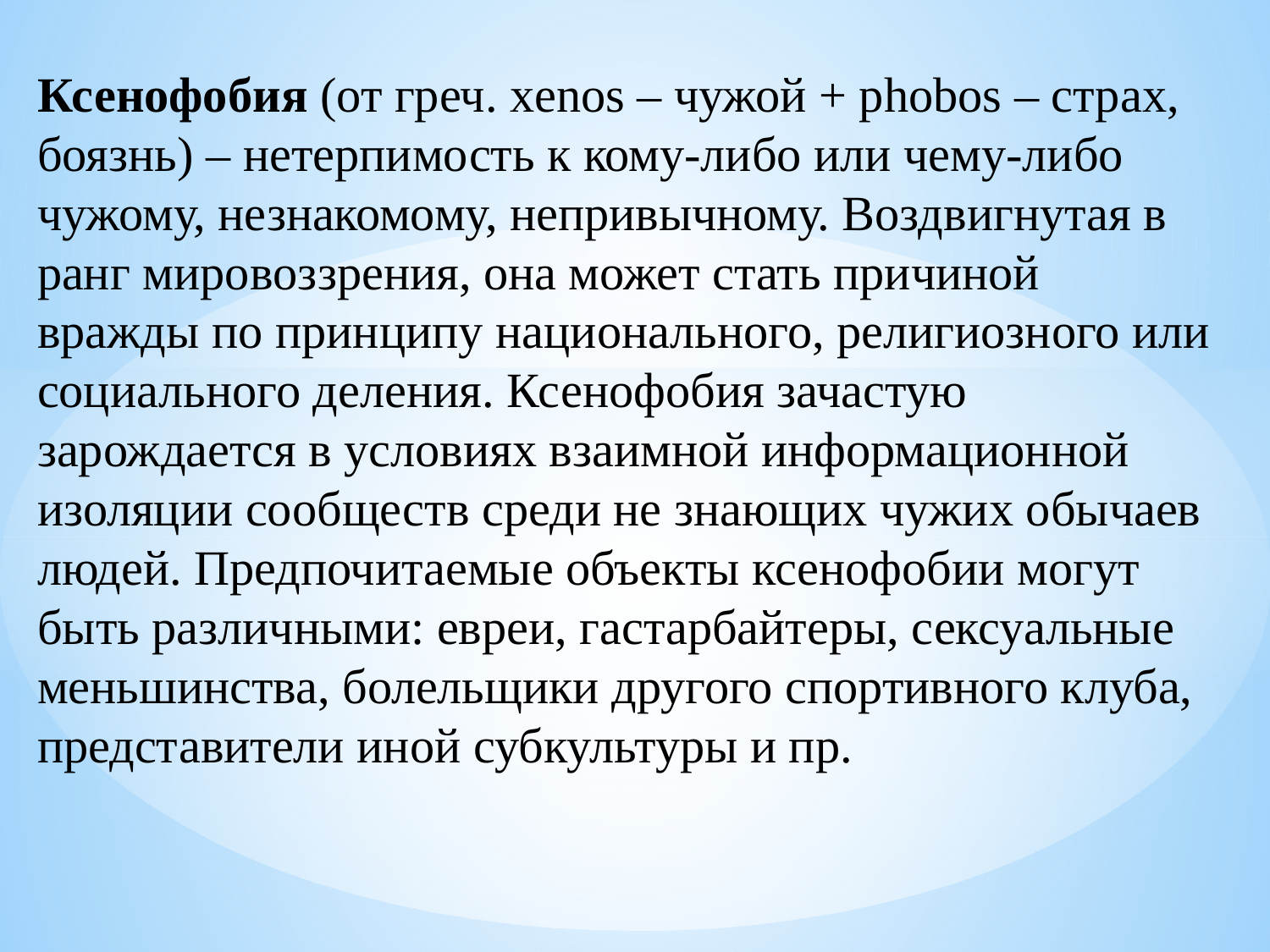

Ксенофобия (от греч. xenos – чужой + phobos – страх, боязнь) – нетерпимость к кому-либо или чему-либо чужому, незнакомому, непривычному. Воздвигнутая в ранг мировоззрения, она может стать причиной вражды по принципу национального, религиозного или социального деления. Ксенофобия зачастую зарождается в условиях взаимной информационной изоляции сообществ среди не знающих чужих обычаев людей. Предпочитаемые объекты ксенофобии могут быть различными: евреи, гастарбайтеры, сексуальные меньшинства, болельщики другого спортивного клуба, представители иной субкультуры и пр.